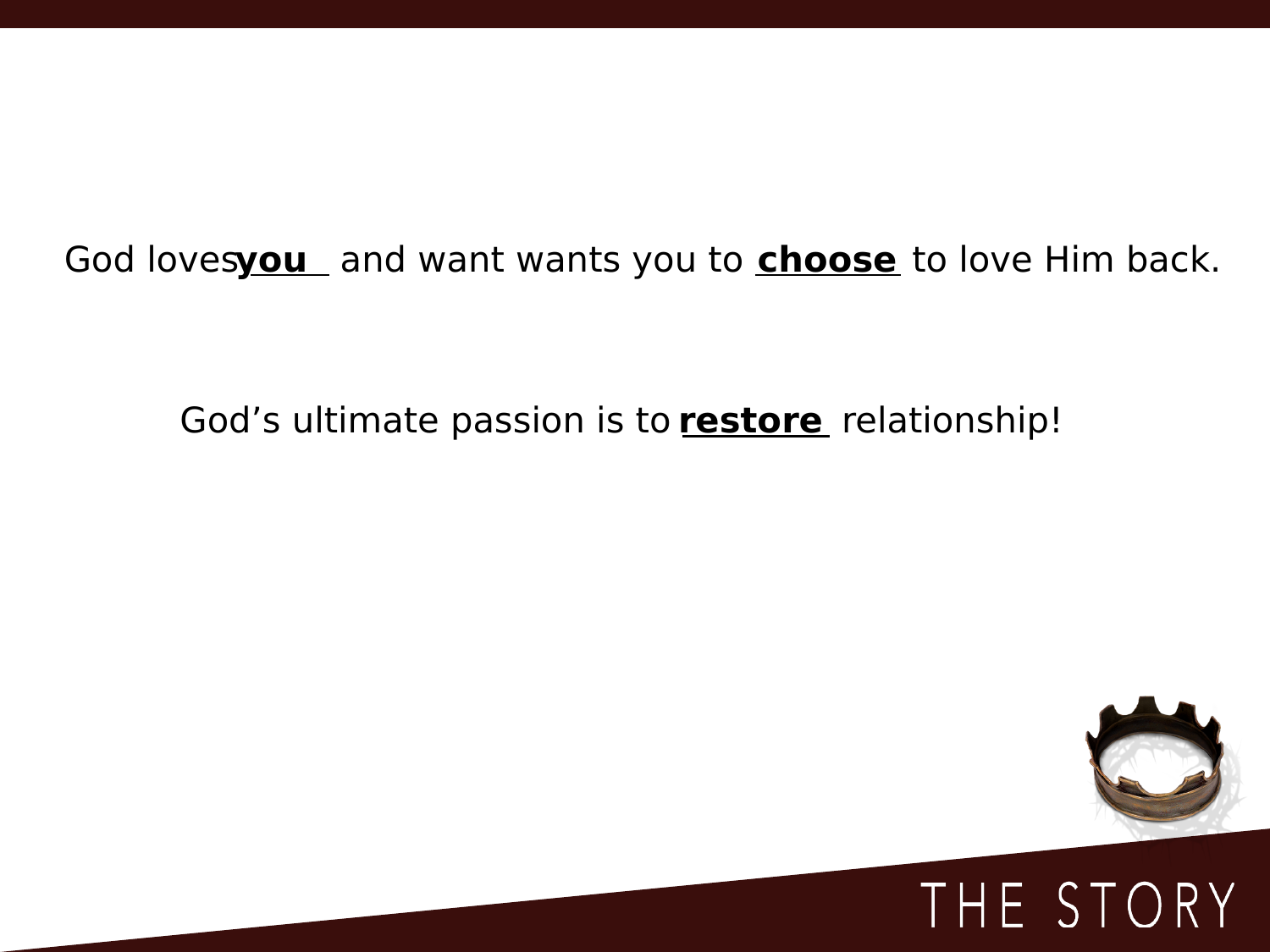

God loves         and want wants you to               to love Him back.
you
choose
God’s ultimate passion is to               relationship!
restore